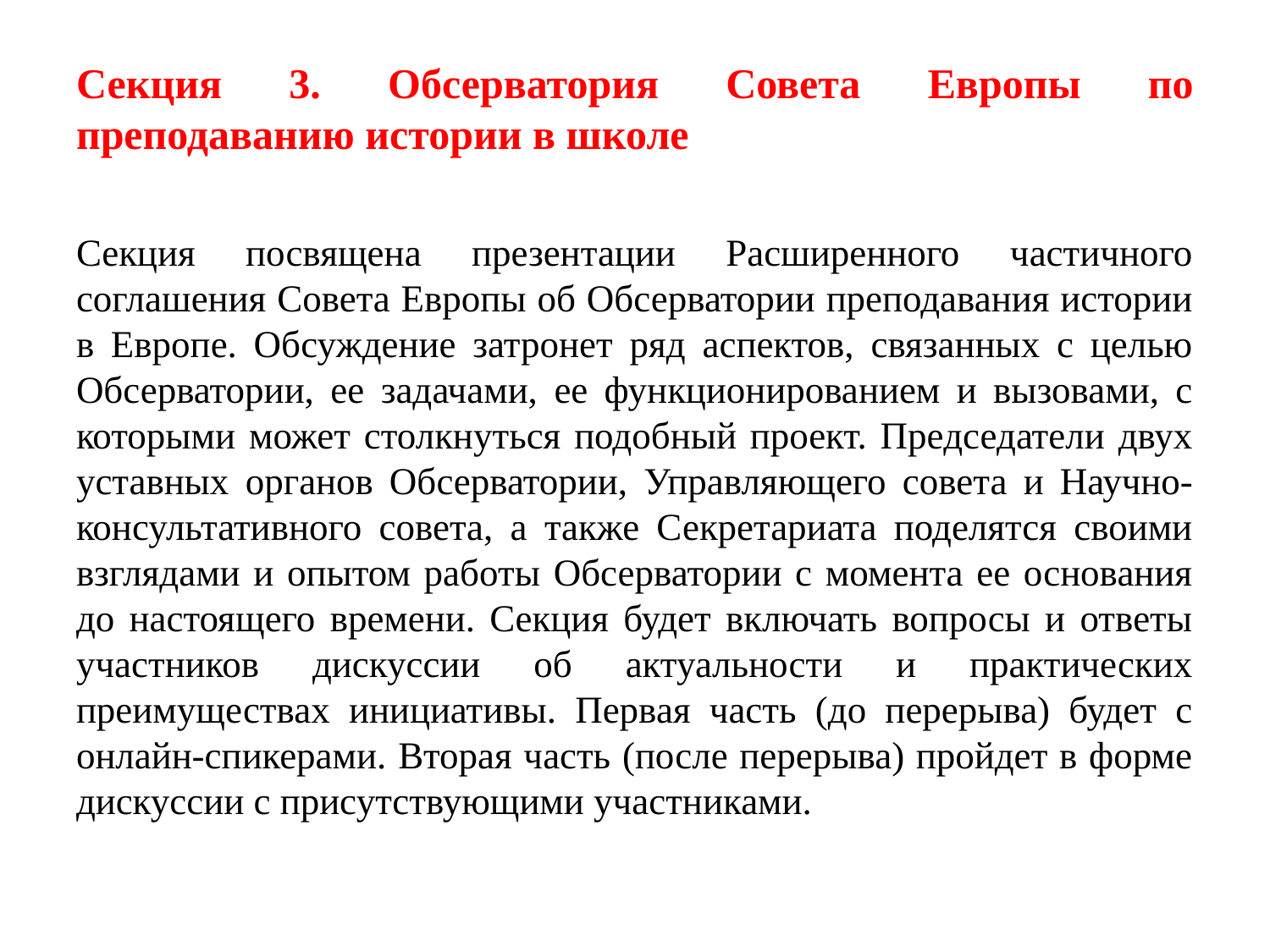

# Секция 3. Обсерватория Совета Европы по преподаванию истории в школе
Секция посвящена презентации Расширенного частичного соглашения Совета Европы об Обсерватории преподавания истории в Европе. Обсуждение затронет ряд аспектов, связанных с целью Обсерватории, ее задачами, ее функционированием и вызовами, с которыми может столкнуться подобный проект. Председатели двух уставных органов Обсерватории, Управляющего совета и Научно-консультативного совета, а также Секретариата поделятся своими взглядами и опытом работы Обсерватории с момента ее основания до настоящего времени. Секция будет включать вопросы и ответы участников дискуссии об актуальности и практических преимуществах инициативы. Первая часть (до перерыва) будет с онлайн-спикерами. Вторая часть (после перерыва) пройдет в форме дискуссии с присутствующими участниками.